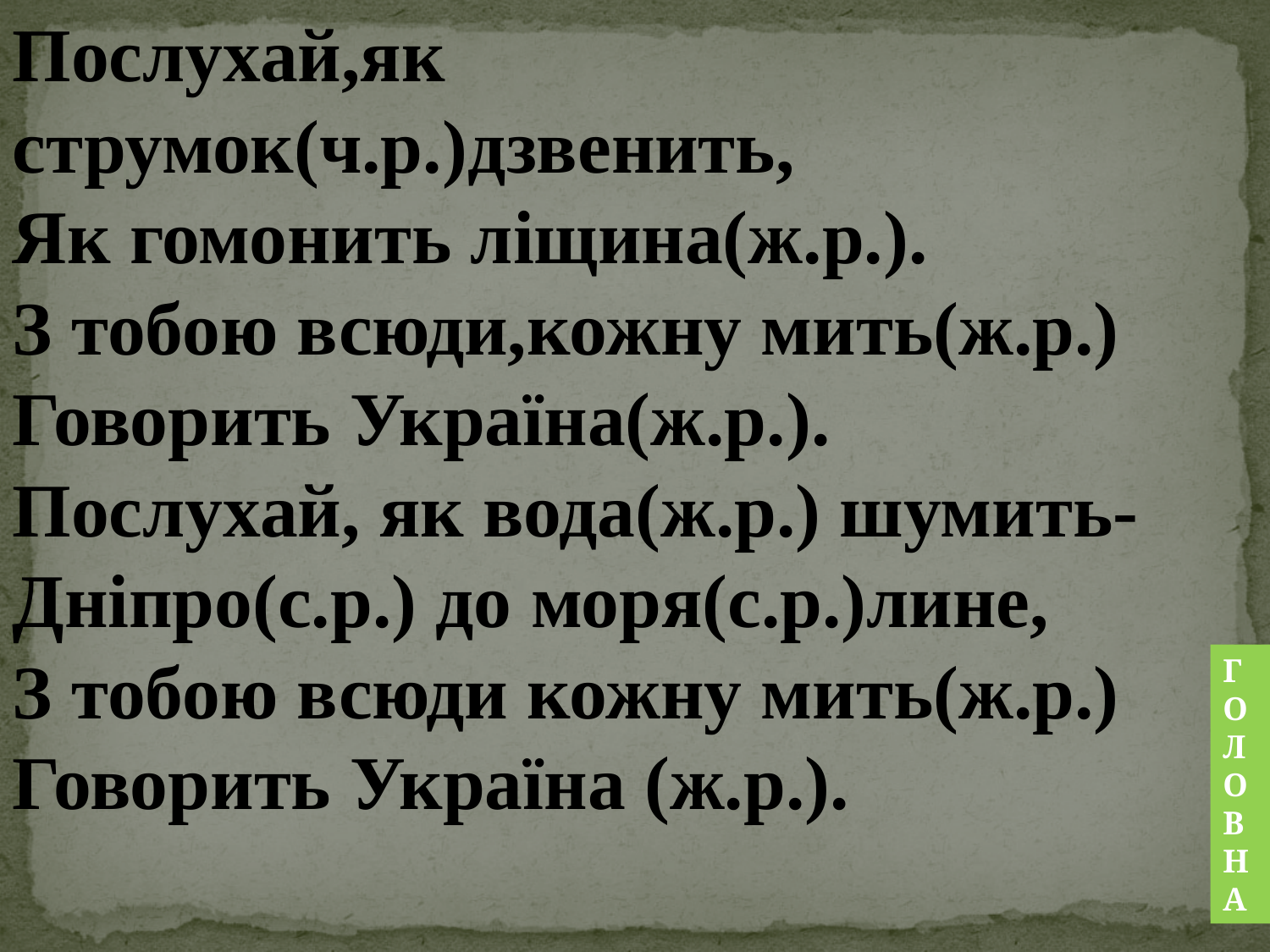

Послухай,як струмок(ч.р.)дзвенить,
Як гомонить ліщина(ж.р.).
З тобою всюди,кожну мить(ж.р.)
Говорить Україна(ж.р.).
Послухай, як вода(ж.р.) шумить-
Дніпро(с.р.) до моря(с.р.)лине,
З тобою всюди кожну мить(ж.р.)  Говорить Україна (ж.р.).
Г
О
Л
О
В
Н
А